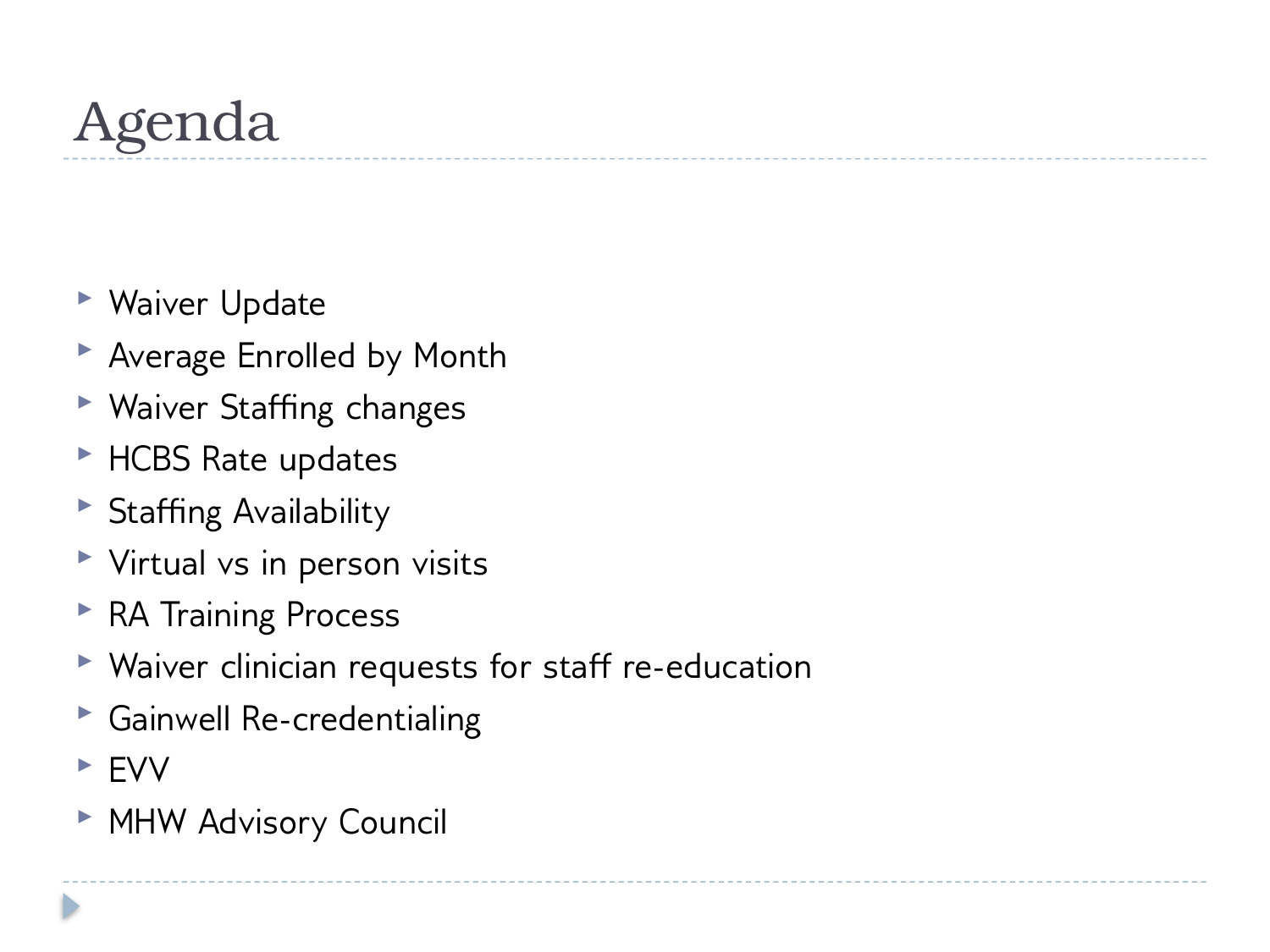

# Agenda

Waiver Update
Average Enrolled by Month
Waiver Staffing changes
HCBS Rate updates
Staffing Availability
Virtual vs in person visits
RA Training Process
Waiver clinician requests for staff re-education
Gainwell Re-credentialing
EVV
MHW Advisory Council